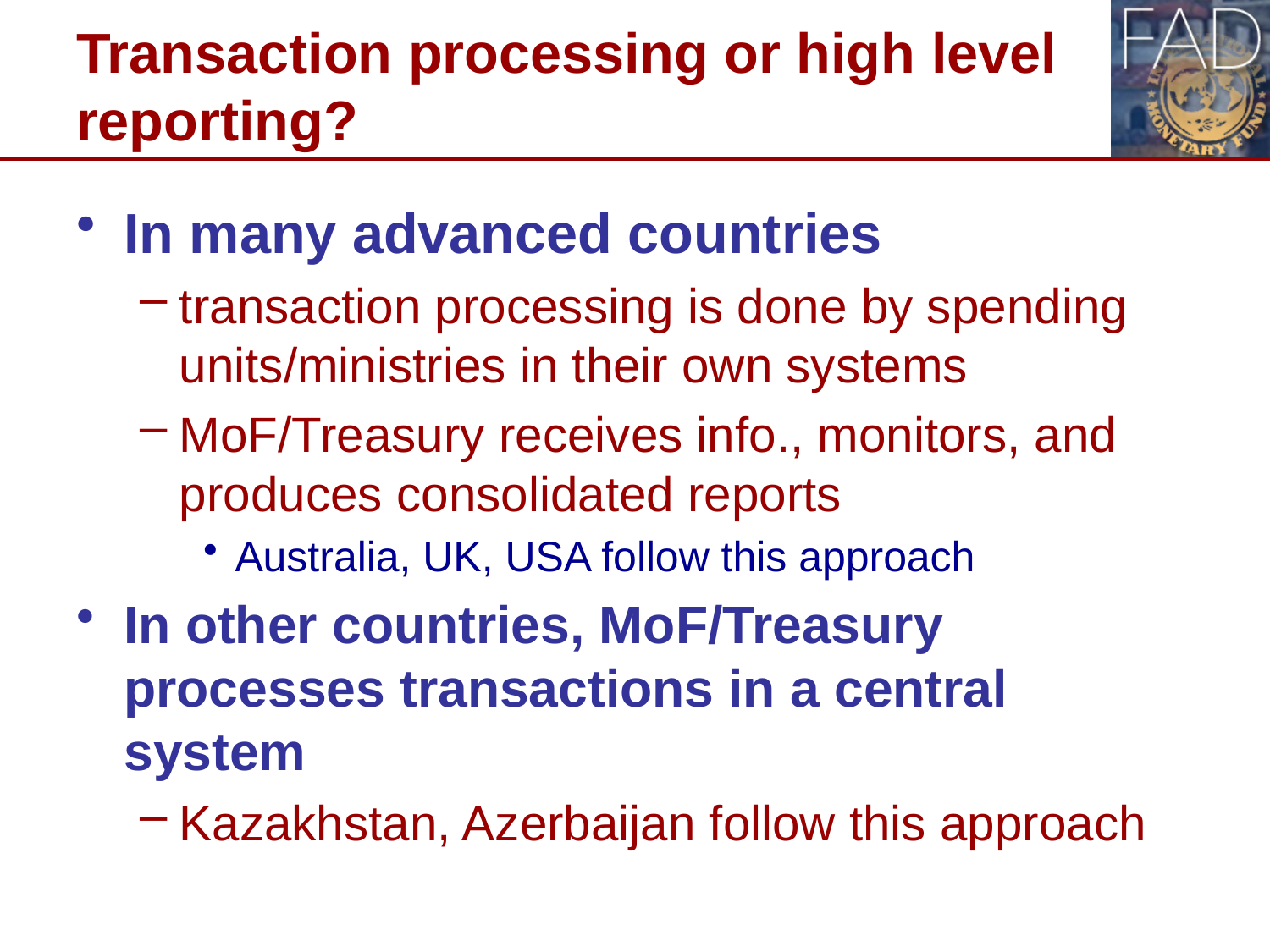

# Transaction processing or high level reporting?
In many advanced countries
transaction processing is done by spending units/ministries in their own systems
MoF/Treasury receives info., monitors, and produces consolidated reports
Australia, UK, USA follow this approach
In other countries, MoF/Treasury processes transactions in a central system
Kazakhstan, Azerbaijan follow this approach
7